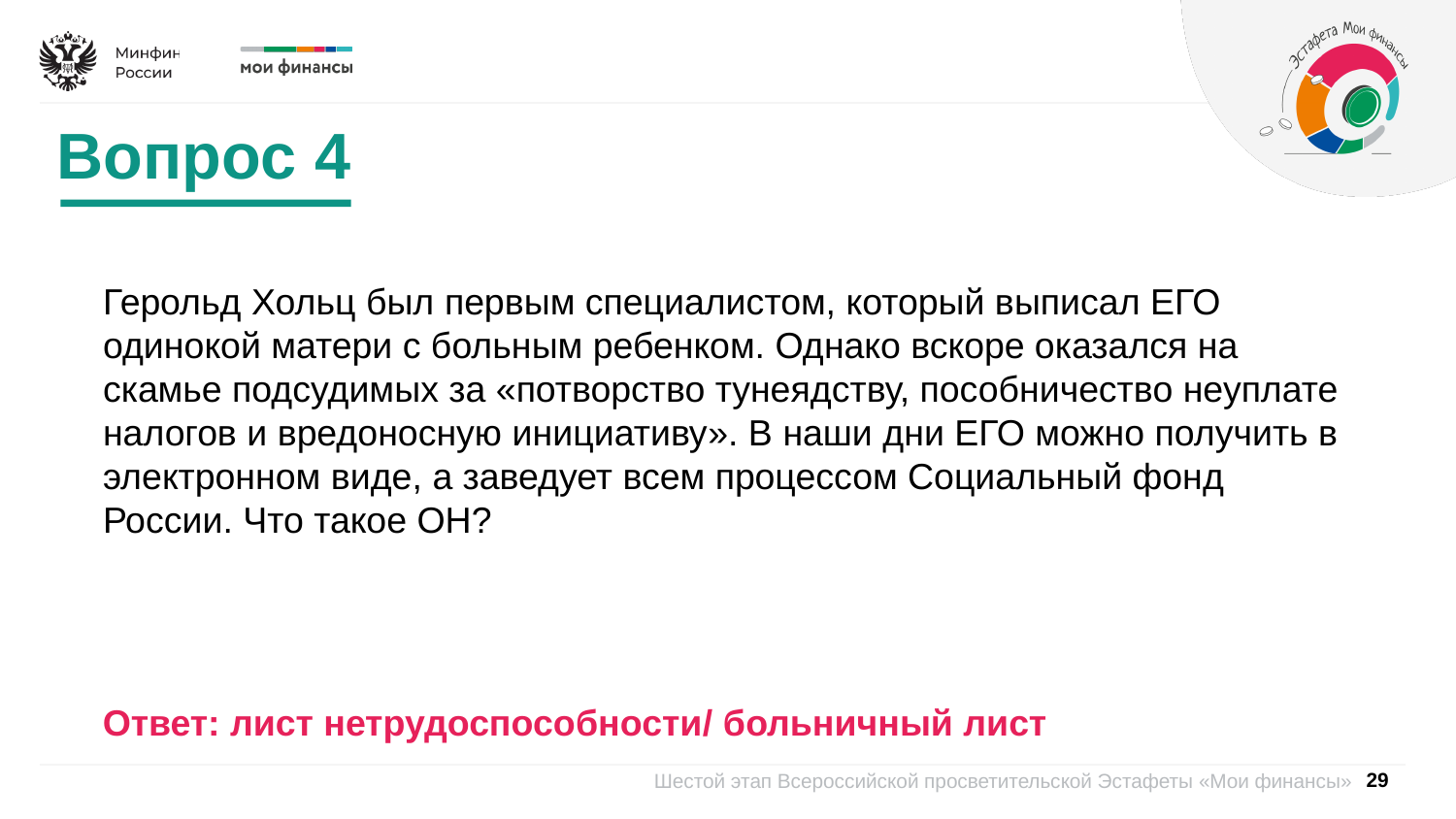

Вопрос 4

Герольд Хольц был первым специалистом, который выписал ЕГО одинокой матери с больным ребенком. Однако вскоре оказался на скамье подсудимых за «потворство тунеядству, пособничество неуплате налогов и вредоносную инициативу». В наши дни ЕГО можно получить в электронном виде, а заведует всем процессом Социальный фонд России. Что такое ОН?
Ответ: лист нетрудоспособности/ больничный лист
29